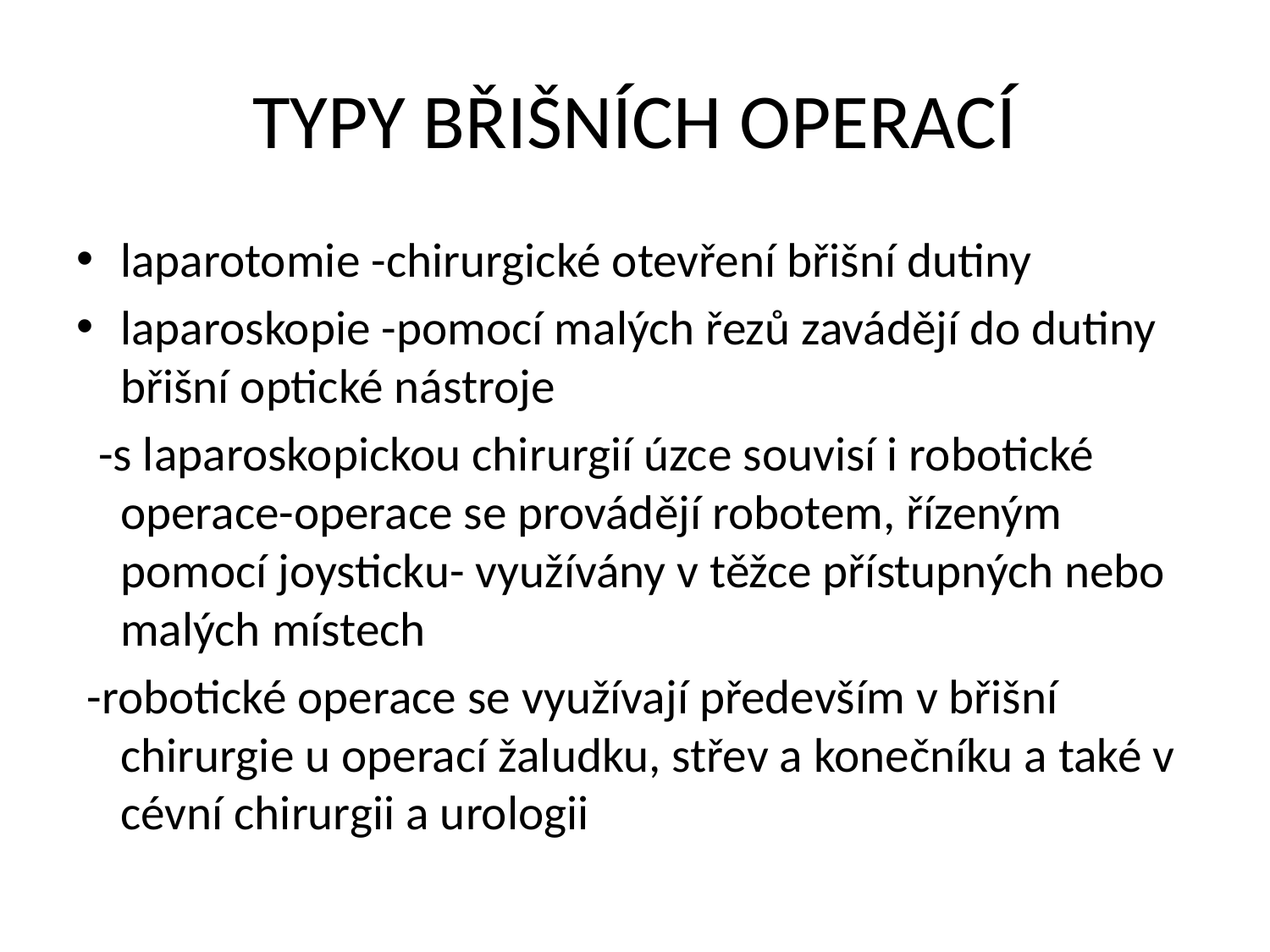

# TYPY BŘIŠNÍCH OPERACÍ
laparotomie -chirurgické otevření břišní dutiny
laparoskopie -pomocí malých řezů zavádějí do dutiny břišní optické nástroje
  -s laparoskopickou chirurgií úzce souvisí i robotické operace-operace se provádějí robotem, řízeným pomocí joysticku- využívány v těžce přístupných nebo malých místech
 -robotické operace se využívají především v břišní chirurgie u operací žaludku, střev a konečníku a také v cévní chirurgii a urologii